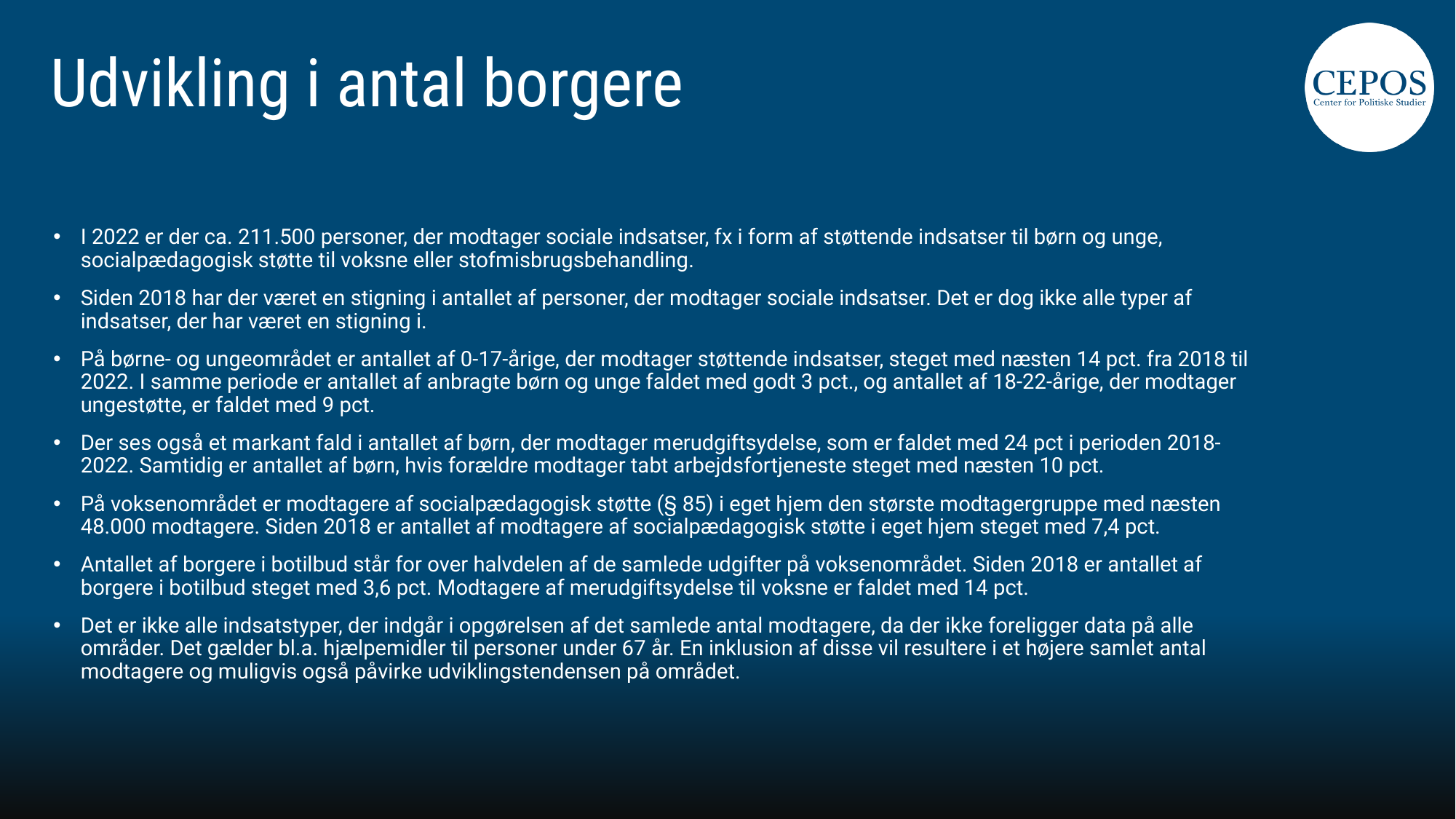

# Udvikling i antal borgere
I 2022 er der ca. 211.500 personer, der modtager sociale indsatser, fx i form af støttende indsatser til børn og unge, socialpædagogisk støtte til voksne eller stofmisbrugsbehandling.
Siden 2018 har der været en stigning i antallet af personer, der modtager sociale indsatser. Det er dog ikke alle typer af indsatser, der har været en stigning i.
På børne- og ungeområdet er antallet af 0-17-årige, der modtager støttende indsatser, steget med næsten 14 pct. fra 2018 til 2022. I samme periode er antallet af anbragte børn og unge faldet med godt 3 pct., og antallet af 18-22-årige, der modtager ungestøtte, er faldet med 9 pct.
Der ses også et markant fald i antallet af børn, der modtager merudgiftsydelse, som er faldet med 24 pct i perioden 2018-2022. Samtidig er antallet af børn, hvis forældre modtager tabt arbejdsfortjeneste steget med næsten 10 pct.
På voksenområdet er modtagere af socialpædagogisk støtte (§ 85) i eget hjem den største modtagergruppe med næsten 48.000 modtagere. Siden 2018 er antallet af modtagere af socialpædagogisk støtte i eget hjem steget med 7,4 pct.
Antallet af borgere i botilbud står for over halvdelen af de samlede udgifter på voksenområdet. Siden 2018 er antallet af borgere i botilbud steget med 3,6 pct. Modtagere af merudgiftsydelse til voksne er faldet med 14 pct.
Det er ikke alle indsatstyper, der indgår i opgørelsen af det samlede antal modtagere, da der ikke foreligger data på alle områder. Det gælder bl.a. hjælpemidler til personer under 67 år. En inklusion af disse vil resultere i et højere samlet antal modtagere og muligvis også påvirke udviklingstendensen på området.